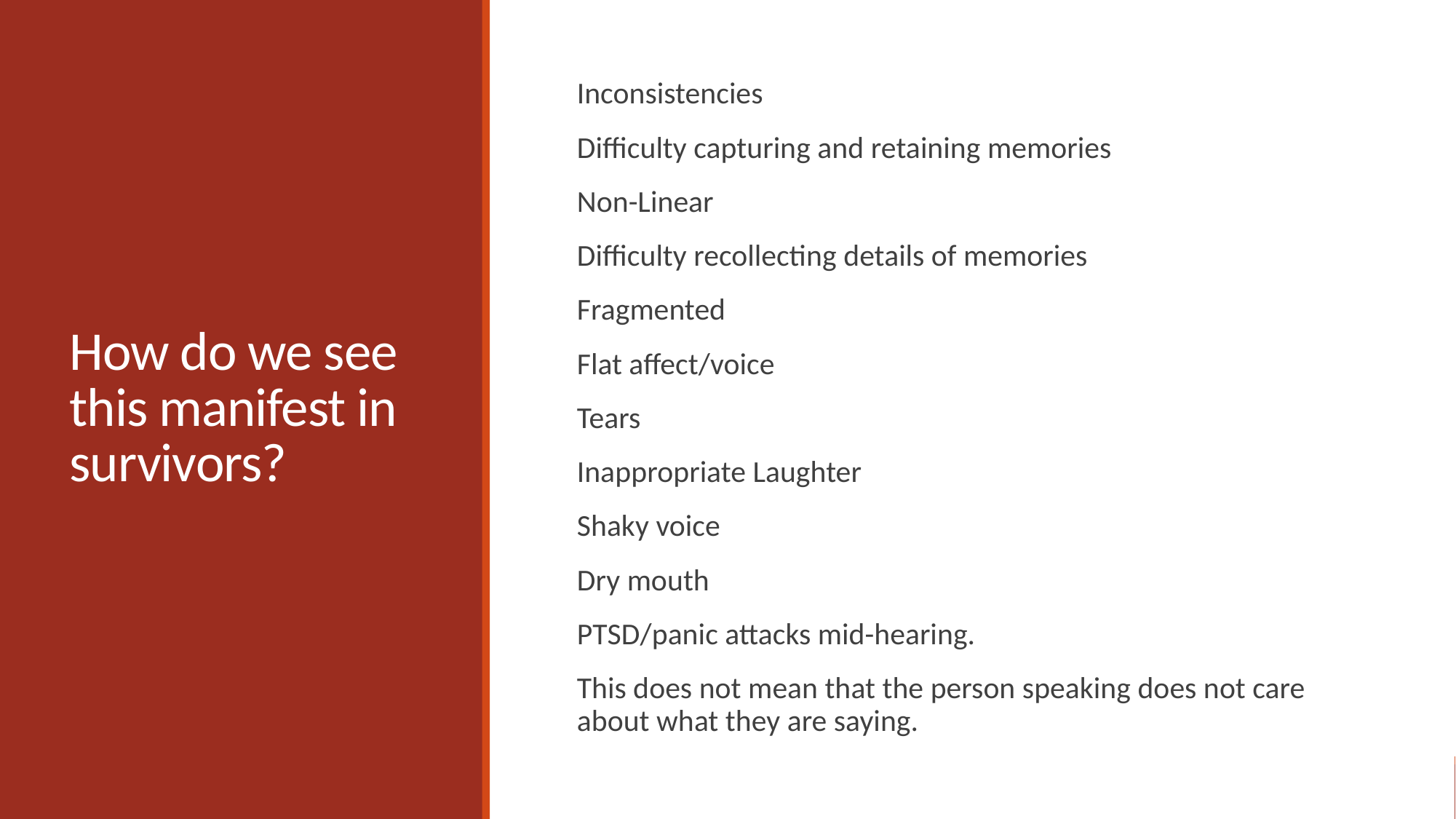

# How do we see this manifest in survivors?
Inconsistencies
Difficulty capturing and retaining memories
Non-Linear
Difficulty recollecting details of memories
Fragmented
Flat affect/voice
Tears
Inappropriate Laughter
Shaky voice
Dry mouth
PTSD/panic attacks mid-hearing.
This does not mean that the person speaking does not care about what they are saying.